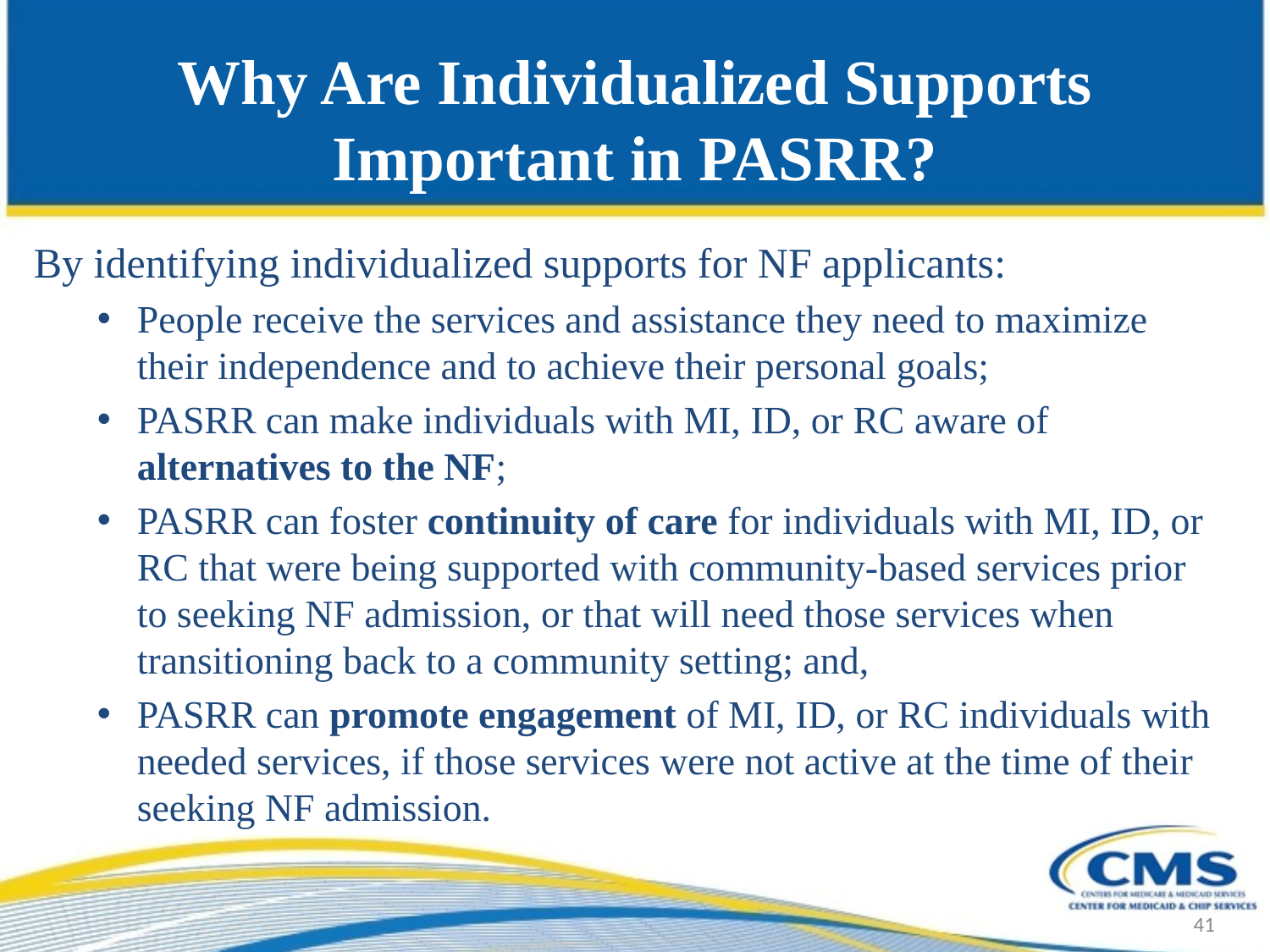

# Why Are Individualized Supports Important in PASRR?
By identifying individualized supports for NF applicants:
People receive the services and assistance they need to maximize their independence and to achieve their personal goals;
PASRR can make individuals with MI, ID, or RC aware of alternatives to the NF;
PASRR can foster continuity of care for individuals with MI, ID, or RC that were being supported with community-based services prior to seeking NF admission, or that will need those services when transitioning back to a community setting; and,
PASRR can promote engagement of MI, ID, or RC individuals with needed services, if those services were not active at the time of their seeking NF admission.

41